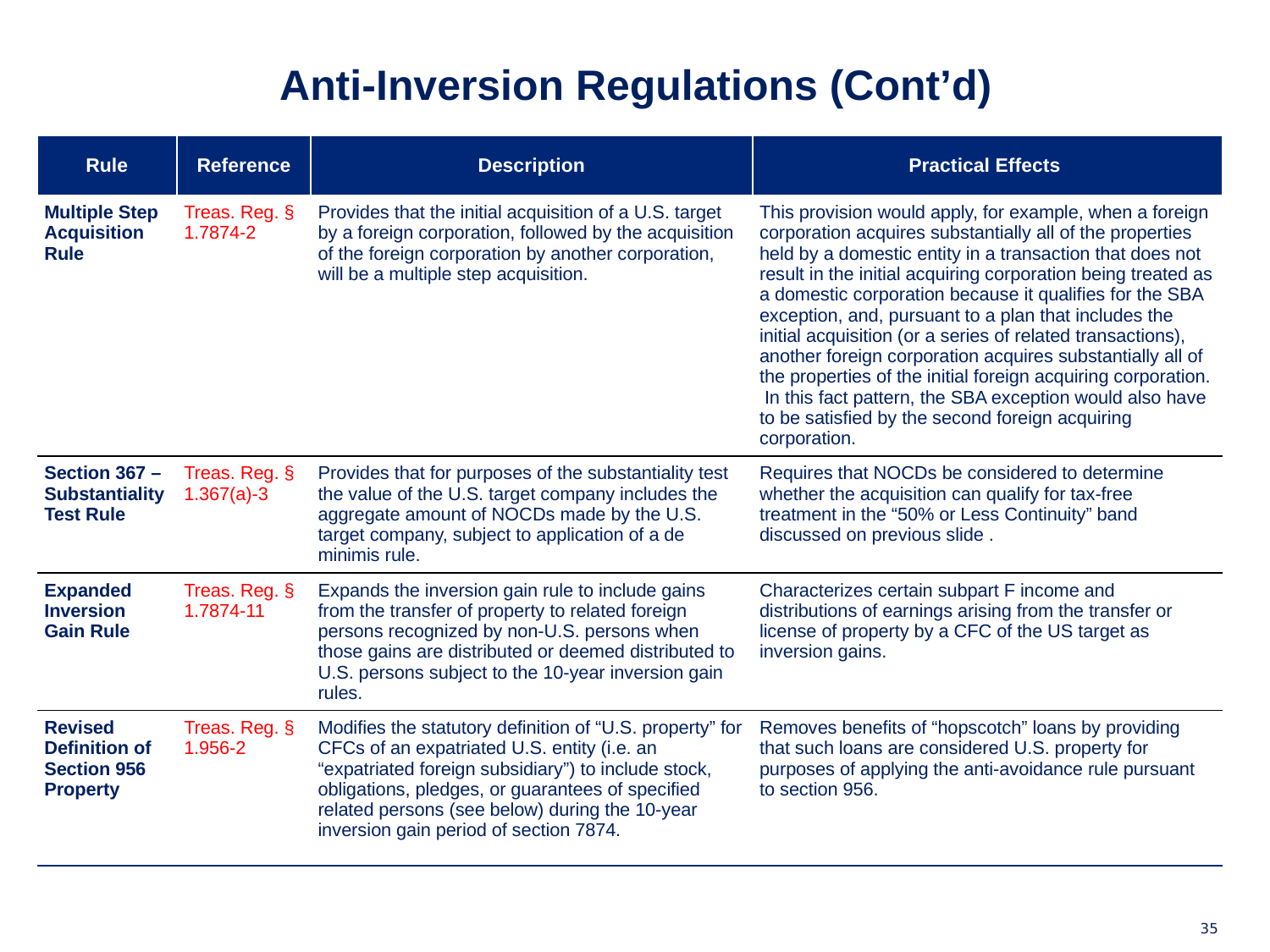

# Anti-Inversion Regulations (Cont’d)
| Rule | Reference | Description | Practical Effects |
| --- | --- | --- | --- |
| Multiple Step Acquisition Rule | Treas. Reg. § 1.7874-2 | Provides that the initial acquisition of a U.S. target by a foreign corporation, followed by the acquisition of the foreign corporation by another corporation, will be a multiple step acquisition. | This provision would apply, for example, when a foreign corporation acquires substantially all of the properties held by a domestic entity in a transaction that does not result in the initial acquiring corporation being treated as a domestic corporation because it qualifies for the SBA exception, and, pursuant to a plan that includes the initial acquisition (or a series of related transactions), another foreign corporation acquires substantially all of the properties of the initial foreign acquiring corporation. In this fact pattern, the SBA exception would also have to be satisfied by the second foreign acquiring corporation. |
| Section 367 – Substantiality Test Rule | Treas. Reg. § 1.367(a)-3 | Provides that for purposes of the substantiality test the value of the U.S. target company includes the aggregate amount of NOCDs made by the U.S. target company, subject to application of a de minimis rule. | Requires that NOCDs be considered to determine whether the acquisition can qualify for tax-free treatment in the “50% or Less Continuity” band discussed on previous slide . |
| Expanded Inversion Gain Rule | Treas. Reg. § 1.7874-11 | Expands the inversion gain rule to include gains from the transfer of property to related foreign persons recognized by non-U.S. persons when those gains are distributed or deemed distributed to U.S. persons subject to the 10-year inversion gain rules. | Characterizes certain subpart F income and distributions of earnings arising from the transfer or license of property by a CFC of the US target as inversion gains. |
| Revised Definition of Section 956 Property | Treas. Reg. § 1.956-2 | Modifies the statutory definition of “U.S. property” for CFCs of an expatriated U.S. entity (i.e. an “expatriated foreign subsidiary”) to include stock, obligations, pledges, or guarantees of specified related persons (see below) during the 10-year inversion gain period of section 7874. | Removes benefits of “hopscotch” loans by providing that such loans are considered U.S. property for purposes of applying the anti-avoidance rule pursuant to section 956. |